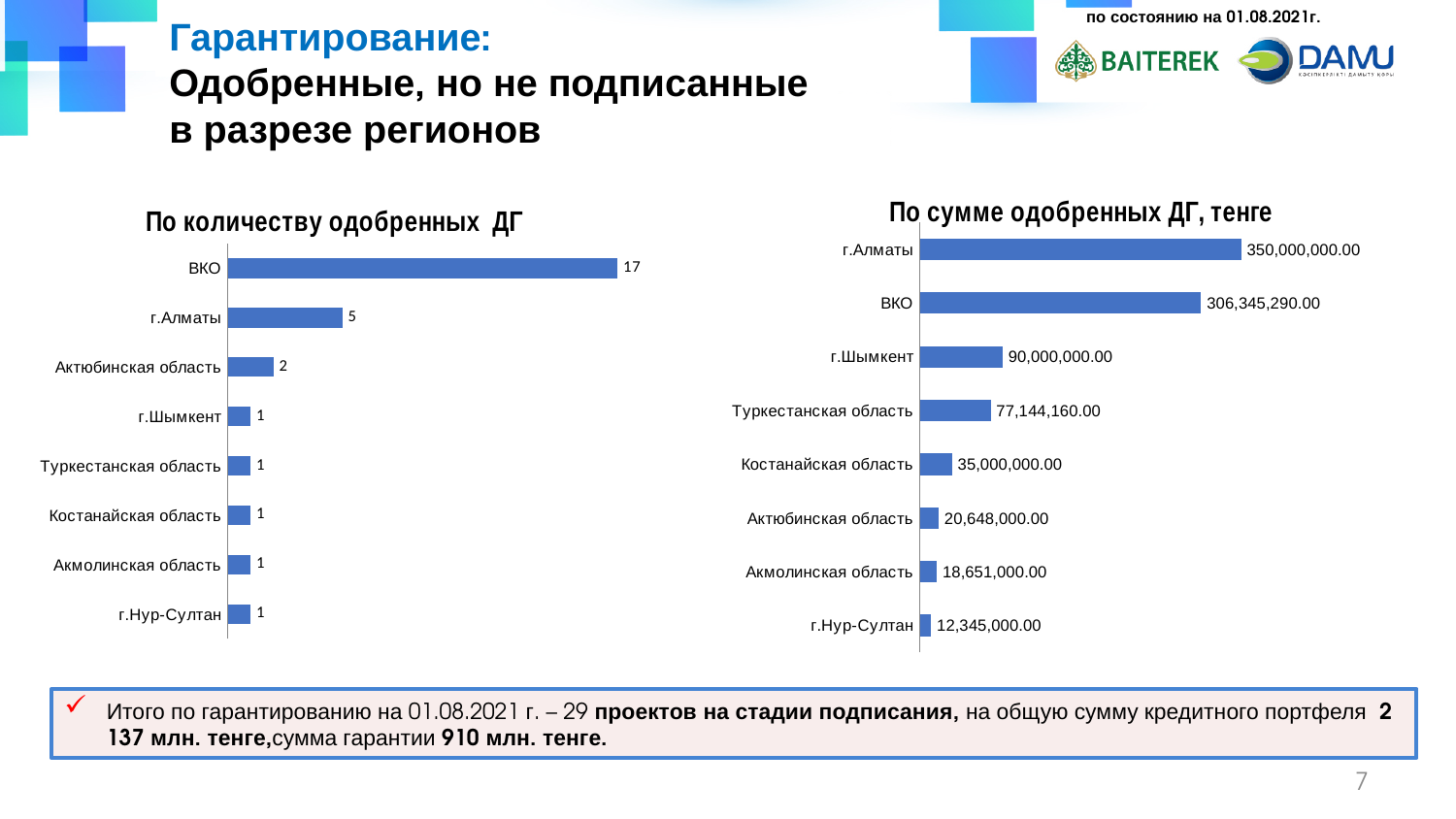

по состоянию на 01.08.2021г.
Гарантирование:
Одобренные, но не подписанные
в разрезе регионов

### Chart: По сумме одобренных ДГ, тенге

| Category |  |
|---|---|
| г.Нур-Султан | 12345000.0 |
| Акмолинская область | 18651000.0 |
| Актюбинская область | 20648000.0 |
| Костанайская область | 35000000.0 |
| Туркестанская область | 77144160.0 |
| г.Шымкент | 90000000.0 |
| ВКО | 306345290.0 |
| г.Алматы | 350000000.0 |

### Chart: По количеству одобренных  ДГ

| Category |  |
|---|---|
| г.Нур-Султан | 1.0 |
| Акмолинская область | 1.0 |
| Костанайская область | 1.0 |
| Туркестанская область | 1.0 |
| г.Шымкент | 1.0 |
| Актюбинская область | 2.0 |
| г.Алматы | 5.0 |
| ВКО | 17.0 |
Итого по гарантированию на 01.08.2021 г. – 29 проектов на стадии подписания, на общую сумму кредитного портфеля  2 137 млн. тенге,сумма гарантии 910 млн. тенге.
7